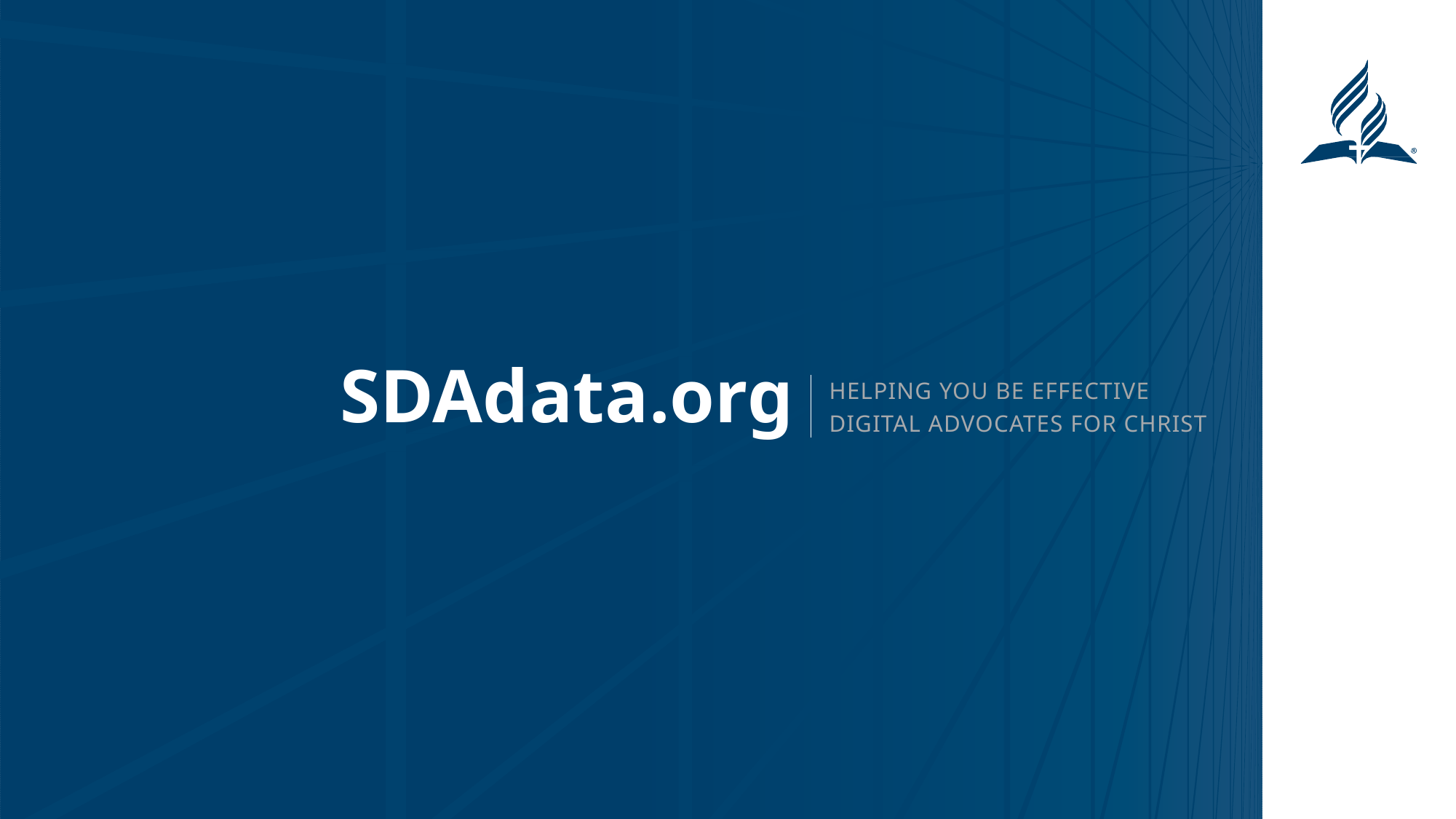

# SDAdata.org
HELPING YOU BE EFFECTIVE DIGITAL ADVOCATES FOR CHRIST